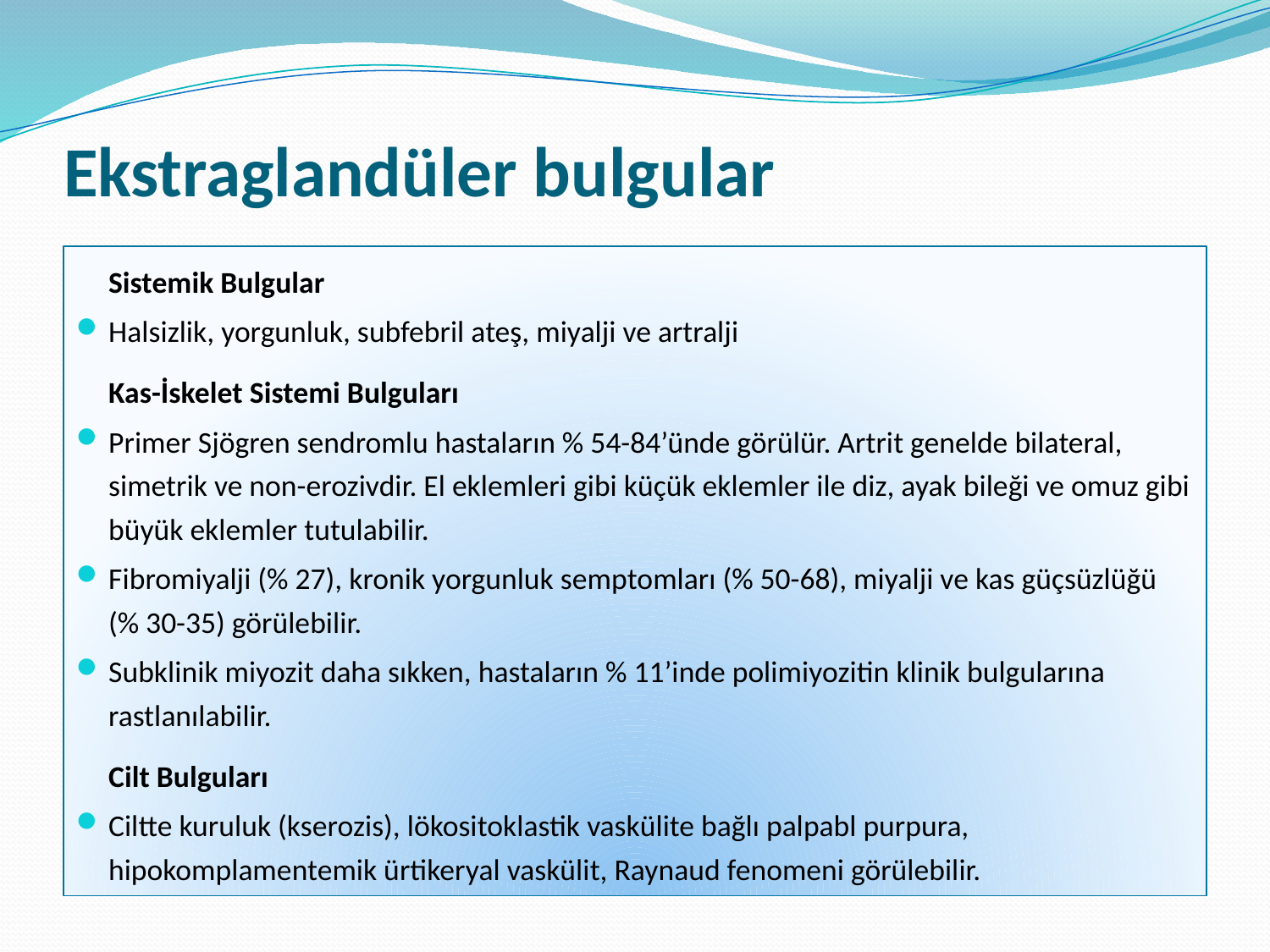

# Ekstraglandüler bulgular
	Sistemik Bulgular
Halsizlik, yorgunluk, subfebril ateş, miyalji ve artralji

	Kas-İskelet Sistemi Bulguları
Primer Sjögren sendromlu hastaların % 54-84’ünde görülür. Artrit genelde bilateral, simetrik ve non-erozivdir. El eklemleri gibi küçük eklemler ile diz, ayak bileği ve omuz gibi büyük eklemler tutulabilir.
Fibromiyalji (% 27), kronik yorgunluk semptomları (% 50-68), miyalji ve kas güçsüzlüğü (% 30-35) görülebilir.
Subklinik miyozit daha sıkken, hastaların % 11’inde polimiyozitin klinik bulgularına rastlanılabilir.

	Cilt Bulguları
Ciltte kuruluk (kserozis), lökositoklastik vaskülite bağlı palpabl purpura, hipokomplamentemik ürtikeryal vaskülit, Raynaud fenomeni görülebilir.